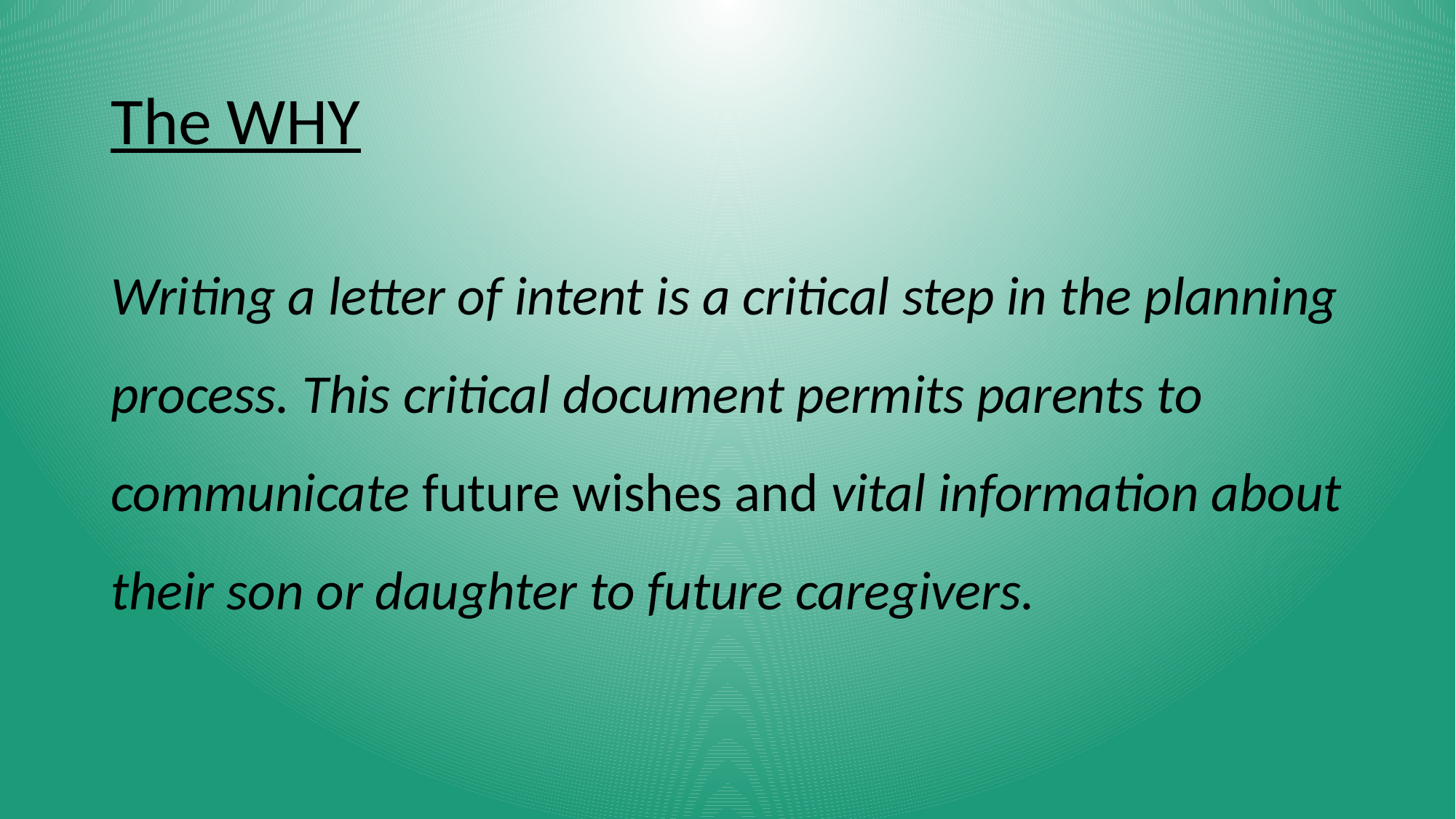

# The WHY
Writing a letter of intent is a critical step in the planning process. This critical document permits parents to communicate future wishes and vital information about their son or daughter to future caregivers.